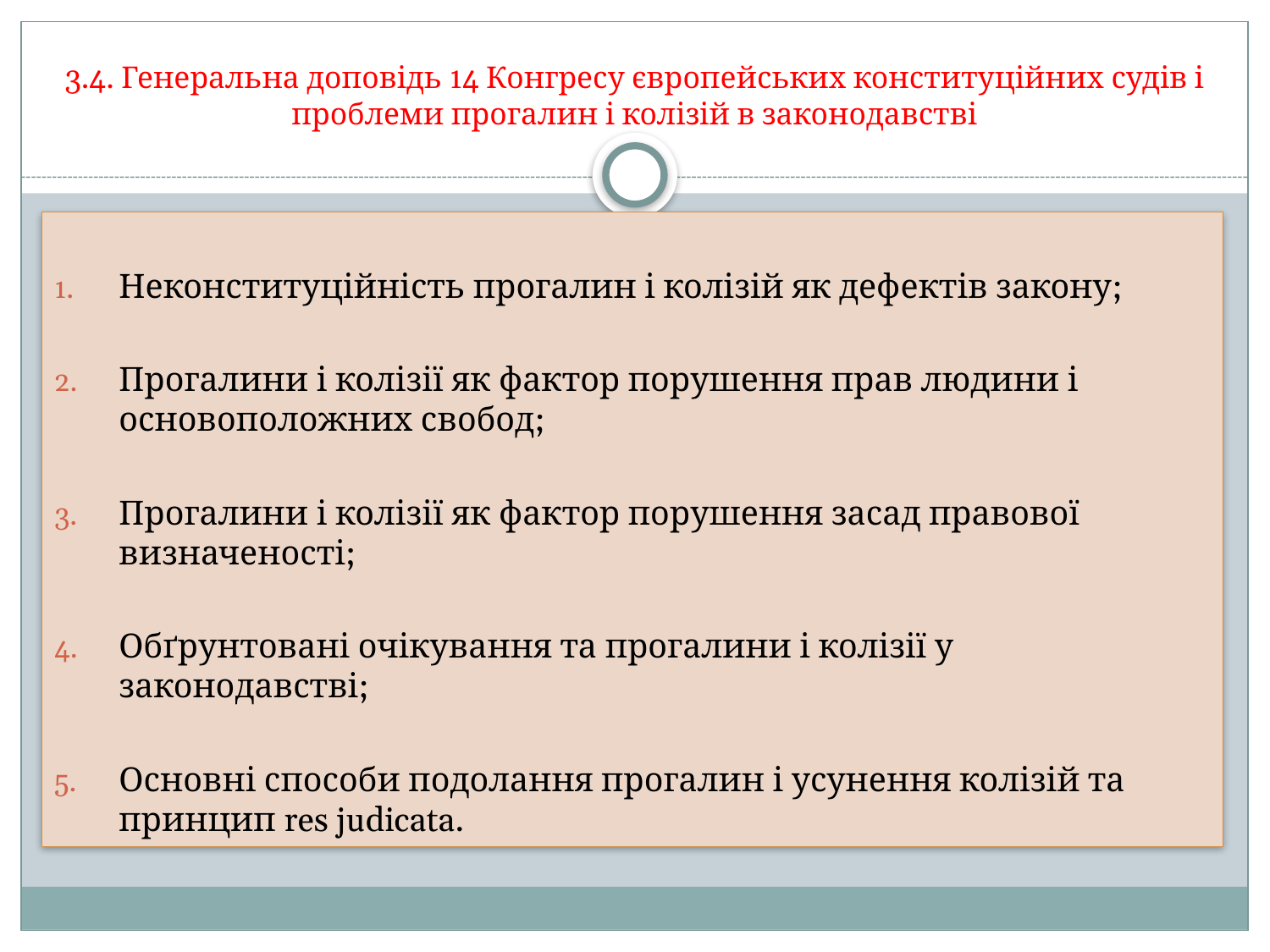

# 3.4. Генеральна доповідь 14 Конгресу європейських конституційних судів і проблеми прогалин і колізій в законодавстві

Неконституційність прогалин і колізій як дефектів закону;

Прогалини і колізії як фактор порушення прав людини і основоположних свобод;

Прогалини і колізії як фактор порушення засад правової визначеності;

Обґрунтовані очікування та прогалини і колізії у законодавстві;

Основні способи подолання прогалин і усунення колізій та принцип res judicata.